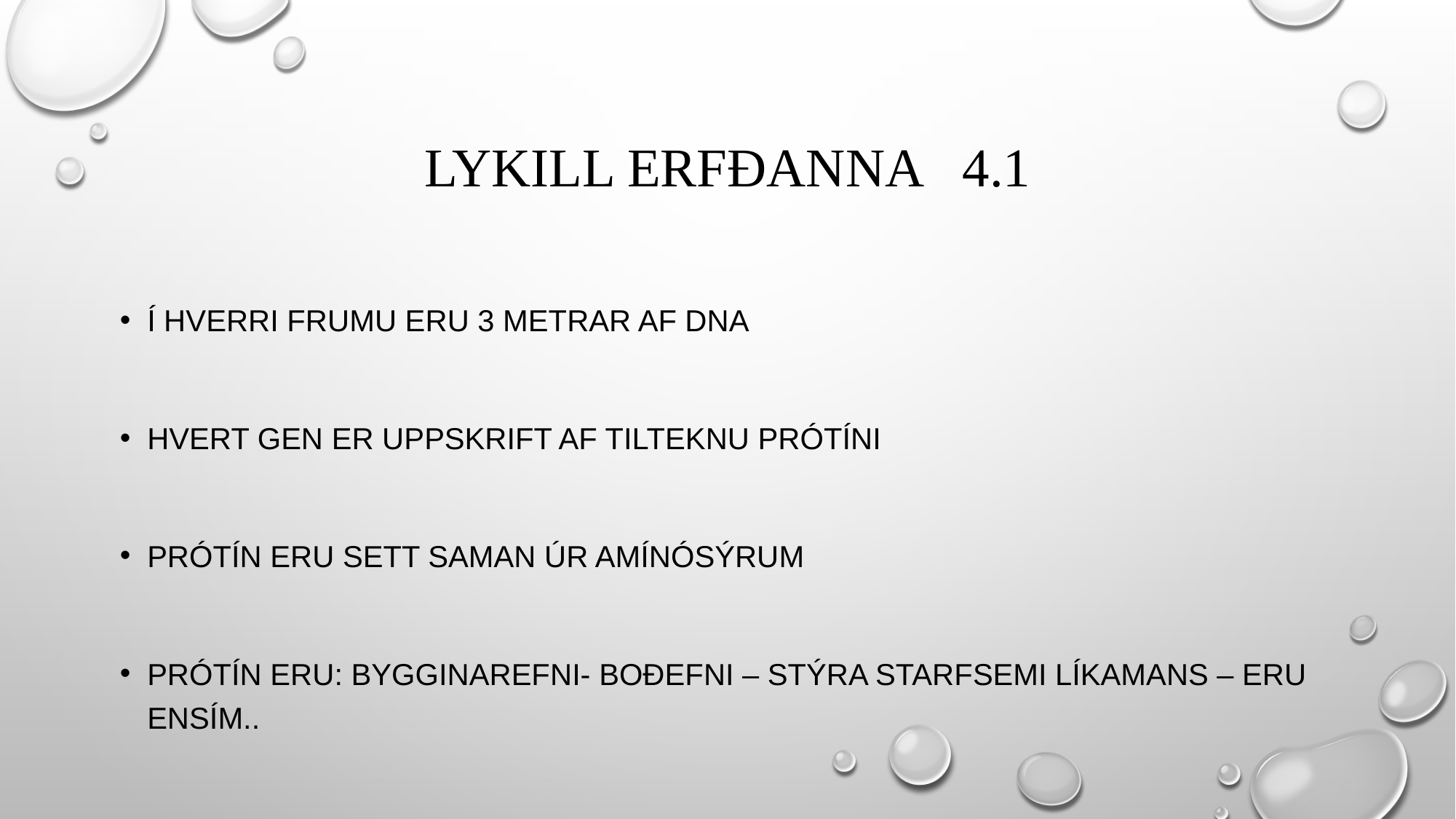

# Lykill erfðanna   4.1
í hverri frumu eru 3 metrar af DNA

Hvert gen er uppskrift af tilteknu prótíni

Prótín eru sett saman úr amínósýrum

Prótín eru: bygginarefni- boðefni – stýra starfsemi líkamans – eru ensím..